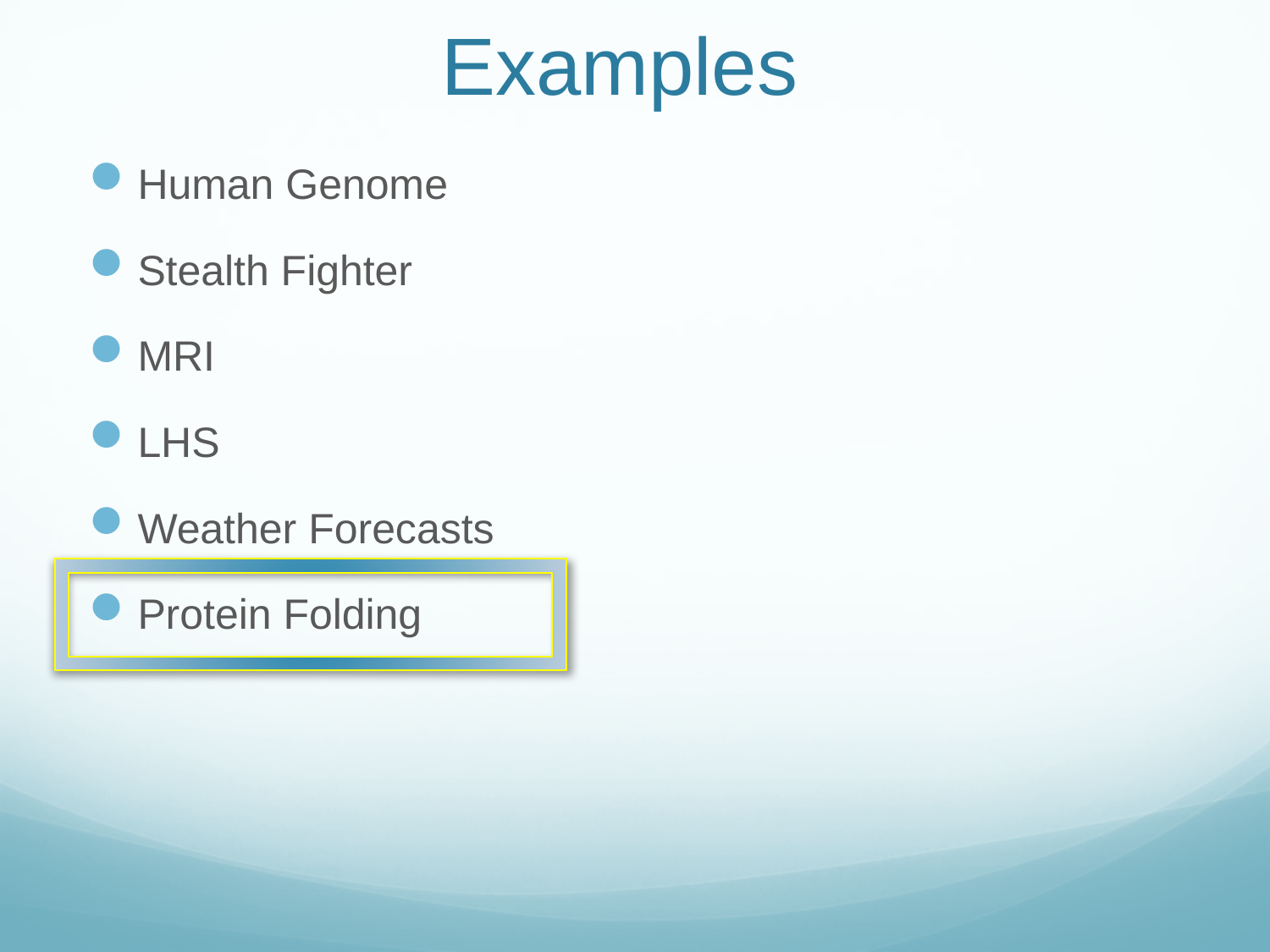

# Examples
Human Genome
Stealth Fighter
MRI
LHS
Weather Forecasts
Protein Folding